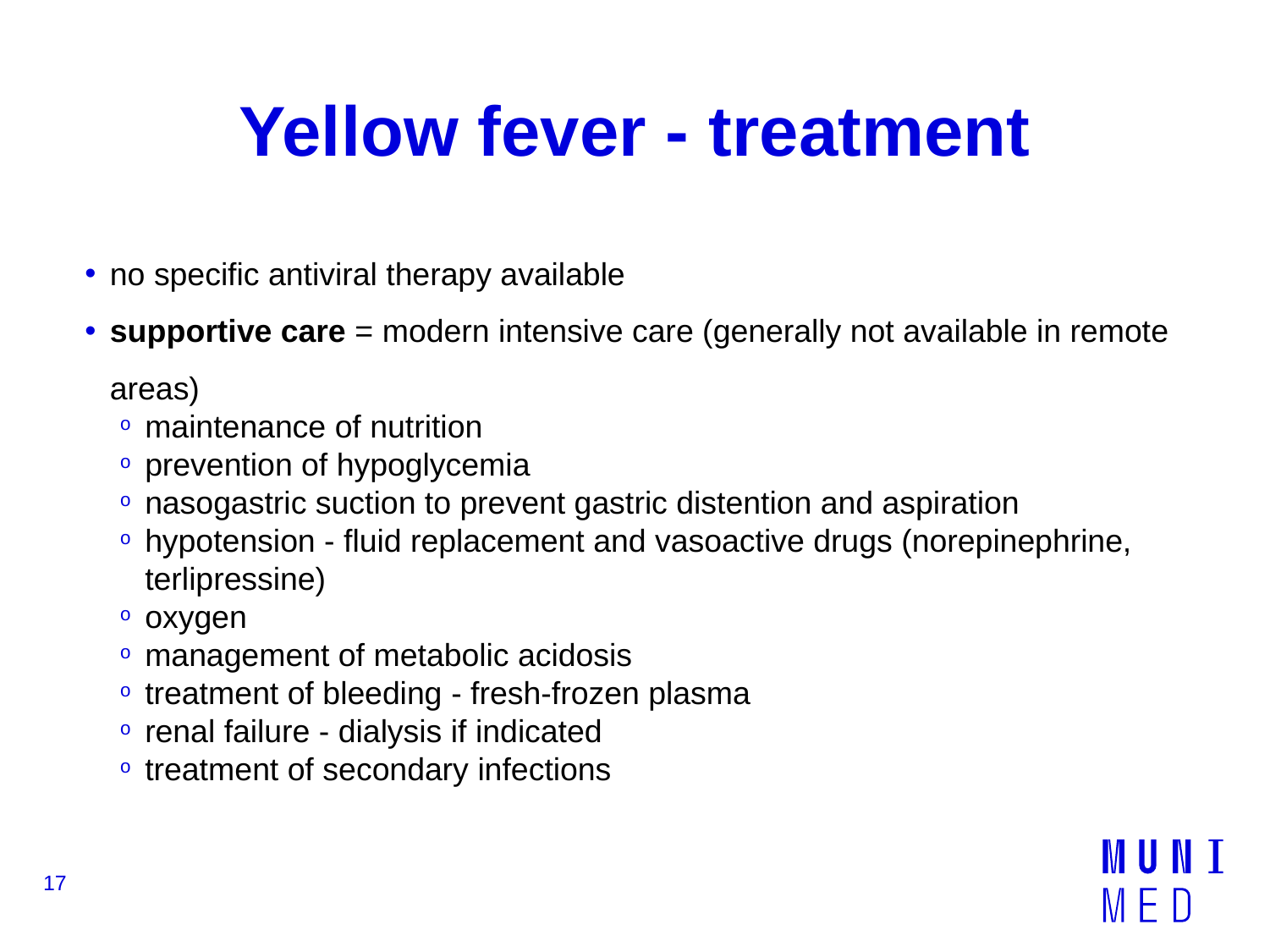

# Yellow fever - treatment
no specific antiviral therapy available
supportive care = modern intensive care (generally not available in remote areas)
maintenance of nutrition
prevention of hypoglycemia
nasogastric suction to prevent gastric distention and aspiration
hypotension - fluid replacement and vasoactive drugs (norepinephrine, terlipressine)
oxygen
management of metabolic acidosis
treatment of bleeding - fresh-frozen plasma
renal failure - dialysis if indicated
treatment of secondary infections

17